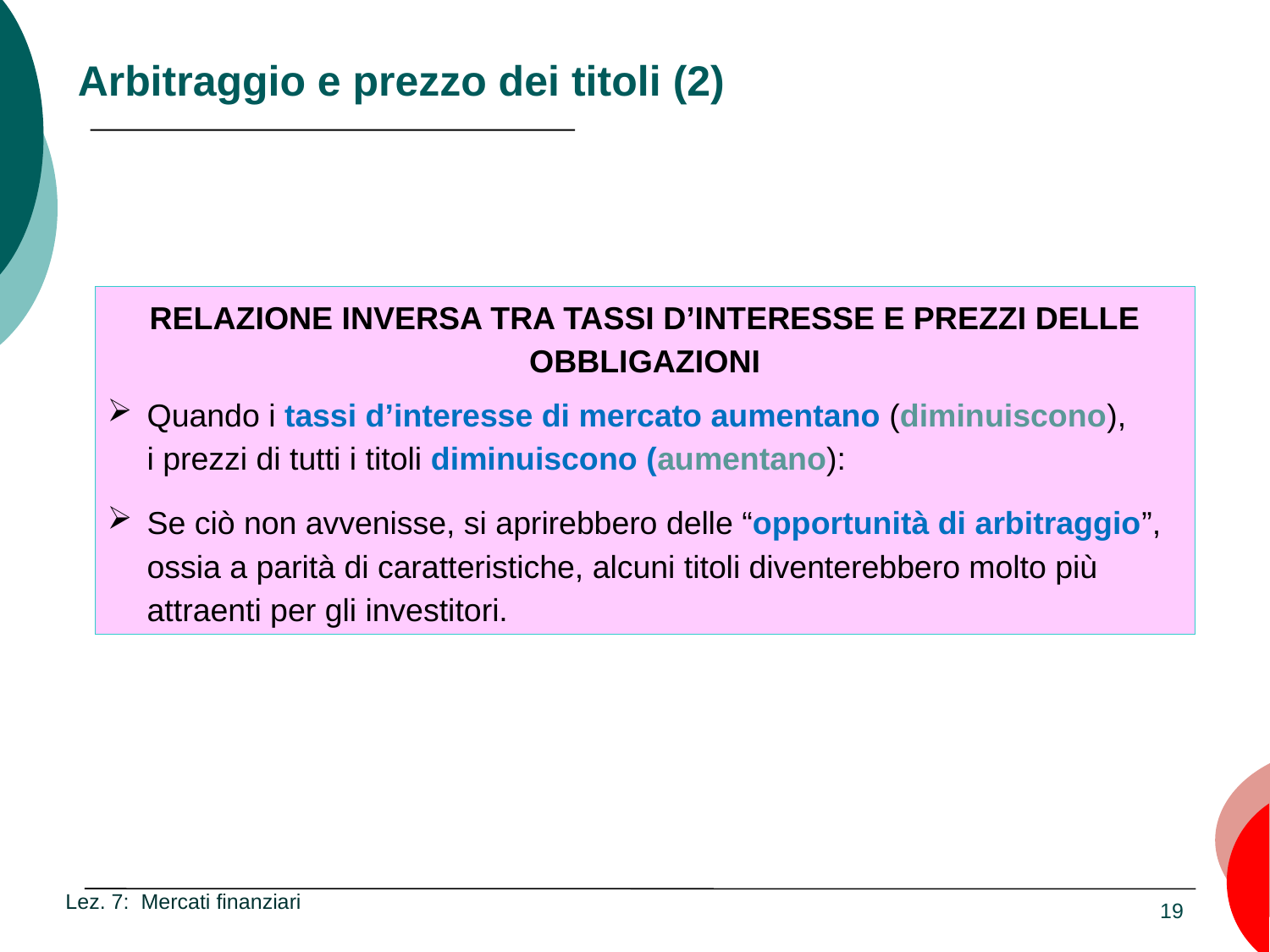

# Arbitraggio e prezzo dei titoli (2)
Relazione inversa tra tassi d’interesse e prezzi delle obbligazioni
Quando i tassi d’interesse di mercato aumentano (diminuiscono),      i prezzi di tutti i titoli diminuiscono (aumentano):
Se ciò non avvenisse, si aprirebbero delle “opportunità di arbitraggio”, ossia a parità di caratteristiche, alcuni titoli diventerebbero molto più attraenti per gli investitori.
Lez. 7:  Mercati finanziari